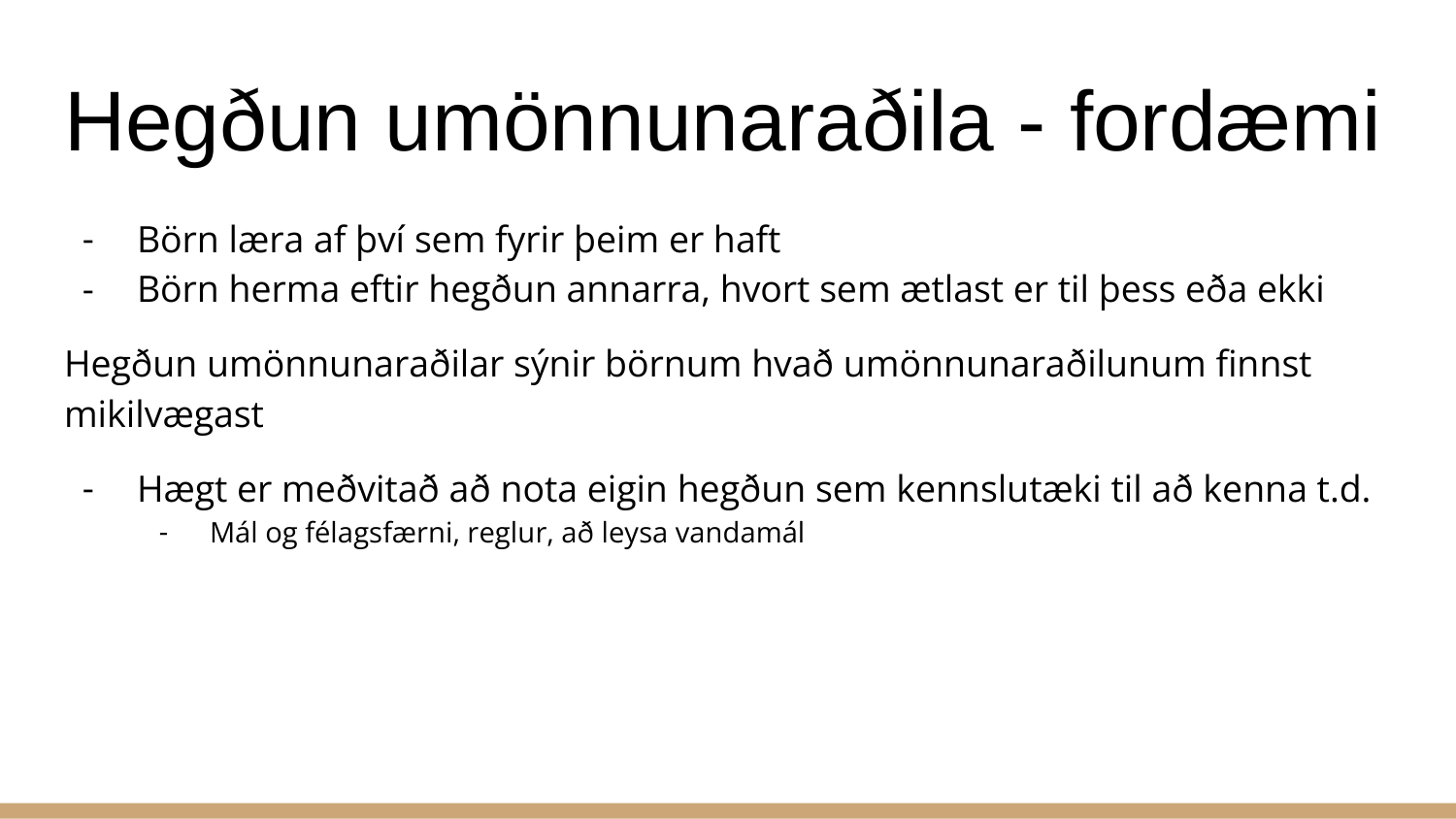

# Hegðun umönnunaraðila - fordæmi
Börn læra af því sem fyrir þeim er haft
Börn herma eftir hegðun annarra, hvort sem ætlast er til þess eða ekki
Hegðun umönnunaraðilar sýnir börnum hvað umönnunaraðilunum finnst mikilvægast
Hægt er meðvitað að nota eigin hegðun sem kennslutæki til að kenna t.d.
Mál og félagsfærni, reglur, að leysa vandamál